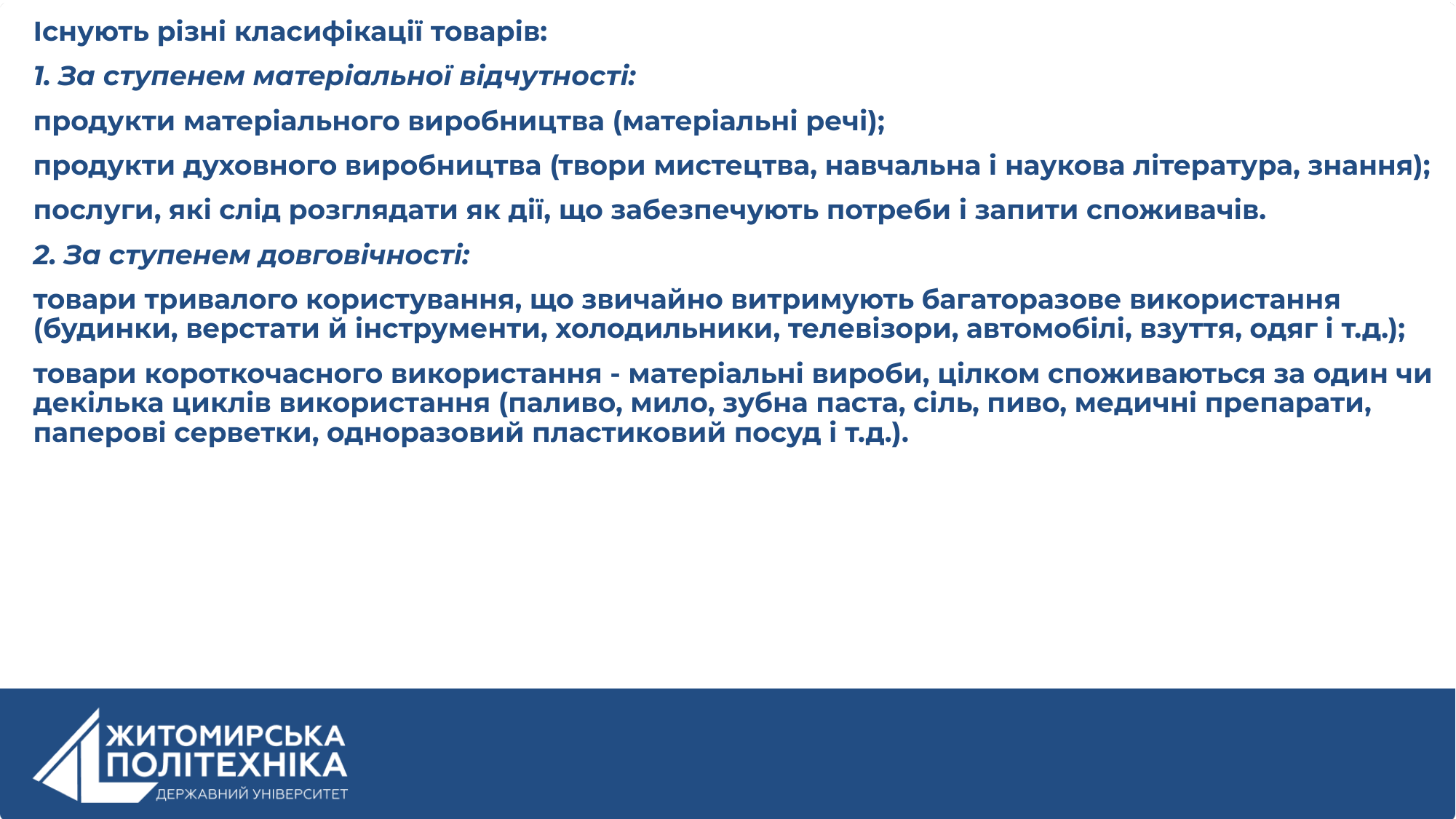

Існують різні класифікації товарів:
1. За ступенем матеріальної відчутності:
продукти матеріального виробництва (матеріальні речі);
продукти духовного виробництва (твори мистецтва, навчальна і наукова література, знання);
послуги, які слід розглядати як дії, що забезпечують потреби і запити споживачів.
2. За ступенем довговічності:
товари тривалого користування, що звичайно витримують багаторазове використання (будинки, верстати й інструменти, холодильники, телевізори, автомобілі, взуття, одяг і т.д.);
товари короткочасного використання - матеріальні вироби, цілком споживаються за один чи декілька циклів використання (паливо, мило, зубна паста, сіль, пиво, медичні препарати, паперові серветки, одноразовий пластиковий посуд і т.д.).